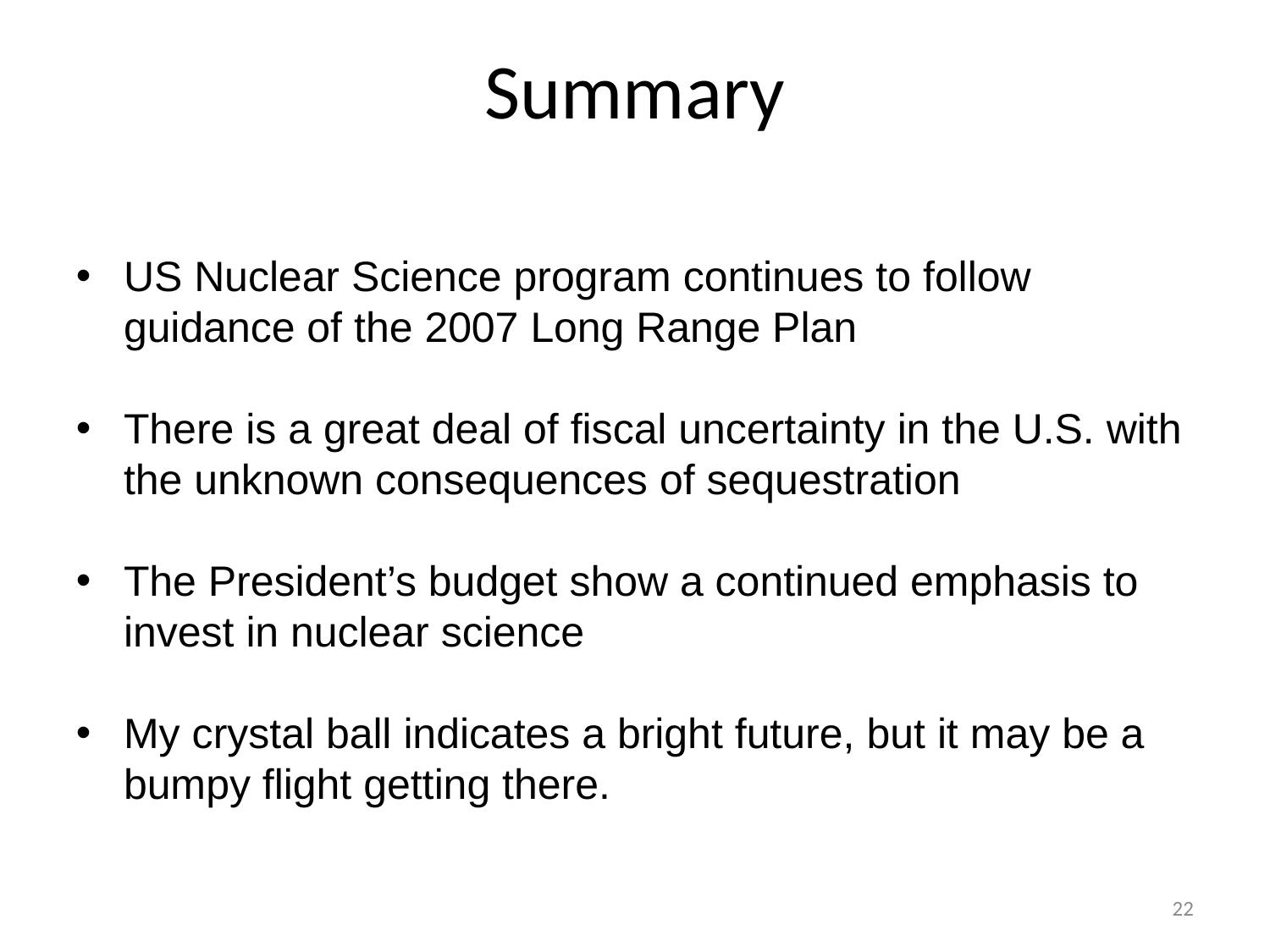

# Summary
US Nuclear Science program continues to follow guidance of the 2007 Long Range Plan

There is a great deal of fiscal uncertainty in the U.S. with the unknown consequences of sequestration

The President’s budget show a continued emphasis to invest in nuclear science

My crystal ball indicates a bright future, but it may be a bumpy flight getting there.
22